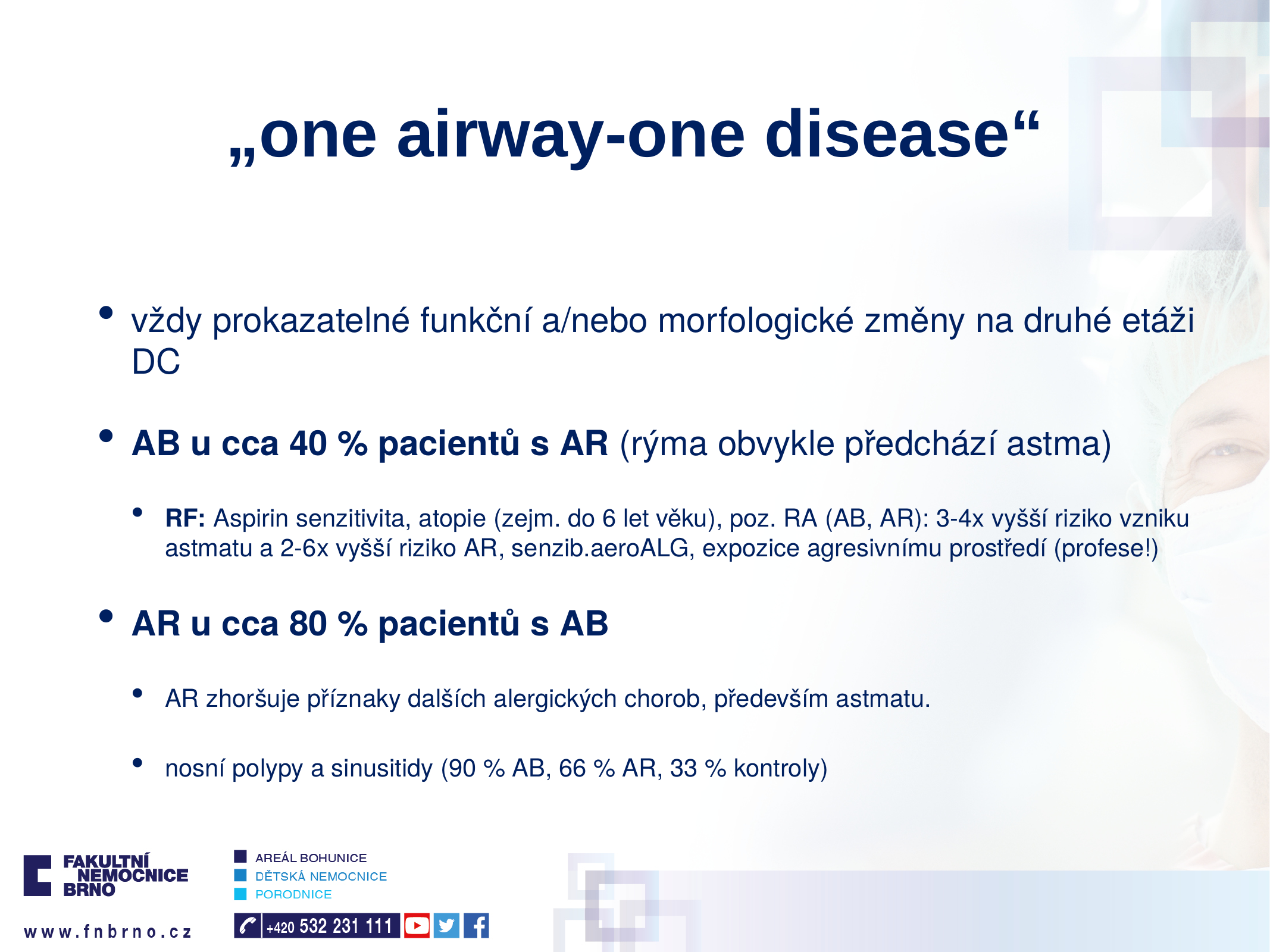

# „one airway-one disease“
vždy prokazatelné funkční a/nebo morfologické změny na druhé etáži DC
AB u cca 40 % pacientů s AR (rýma obvykle předchází astma)
RF: Aspirin senzitivita, atopie (zejm. do 6 let věku), poz. RA (AB, AR): 3-4x vyšší riziko vzniku astmatu a 2-6x vyšší riziko AR, senzib.aeroALG, expozice agresivnímu prostředí (profese!)
AR u cca 80 % pacientů s AB
AR zhoršuje příznaky dalších alergických chorob, především astmatu.
nosní polypy a sinusitidy (90 % AB, 66 % AR, 33 % kontroly)